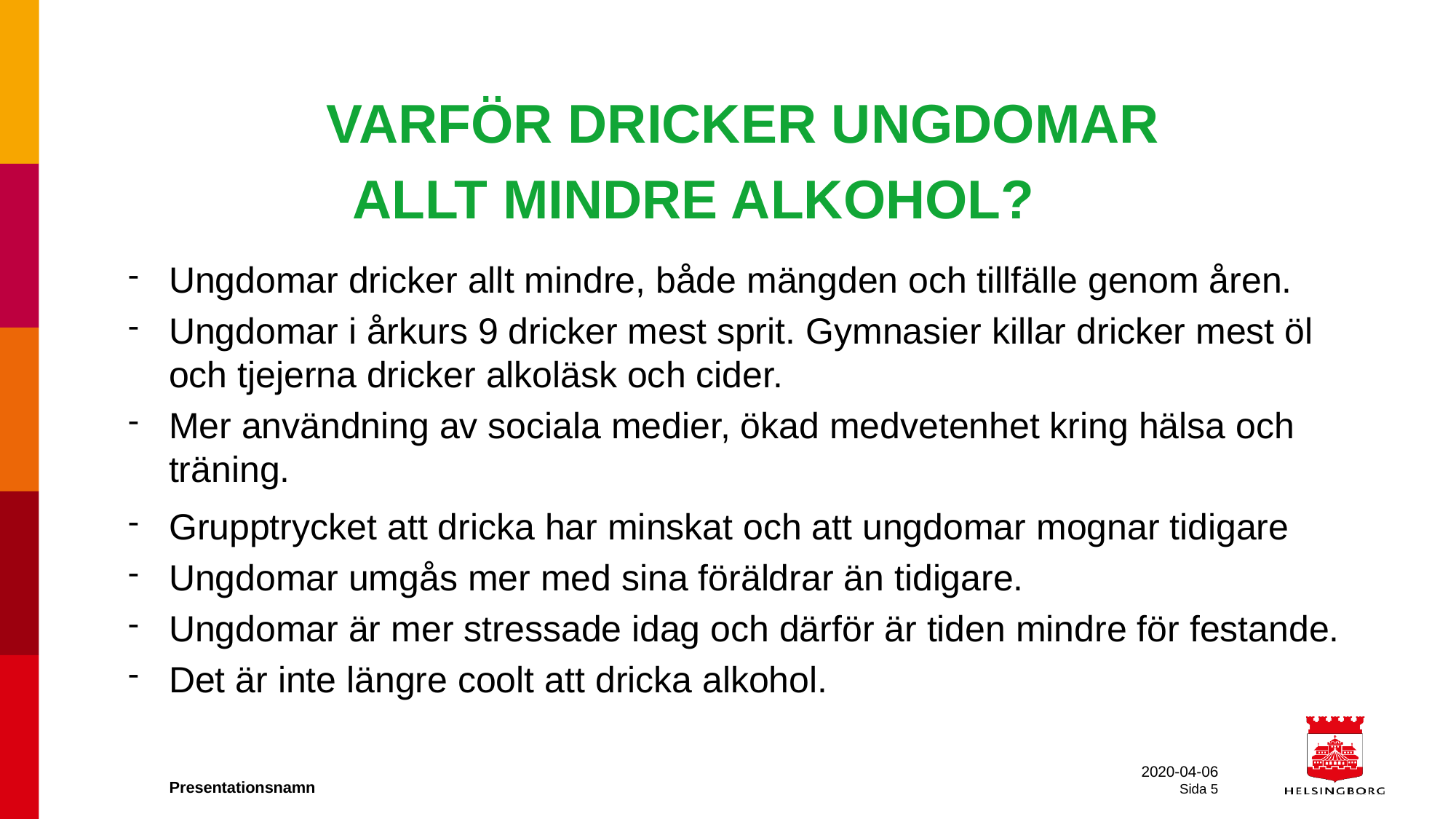

# VARFÖR DRICKER UNGDOMAR ALLT MINDRE ALKOHOL?

Ungdomar dricker allt mindre, både mängden och tillfälle genom åren.
Ungdomar i årkurs 9 dricker mest sprit. Gymnasier killar dricker mest öl och tjejerna dricker alkoläsk och cider.
Mer användning av sociala medier, ökad medvetenhet kring hälsa och träning.
Grupptrycket att dricka har minskat och att ungdomar mognar tidigare
Ungdomar umgås mer med sina föräldrar än tidigare.
Ungdomar är mer stressade idag och därför är tiden mindre för festande.
Det är inte längre coolt att dricka alkohol.